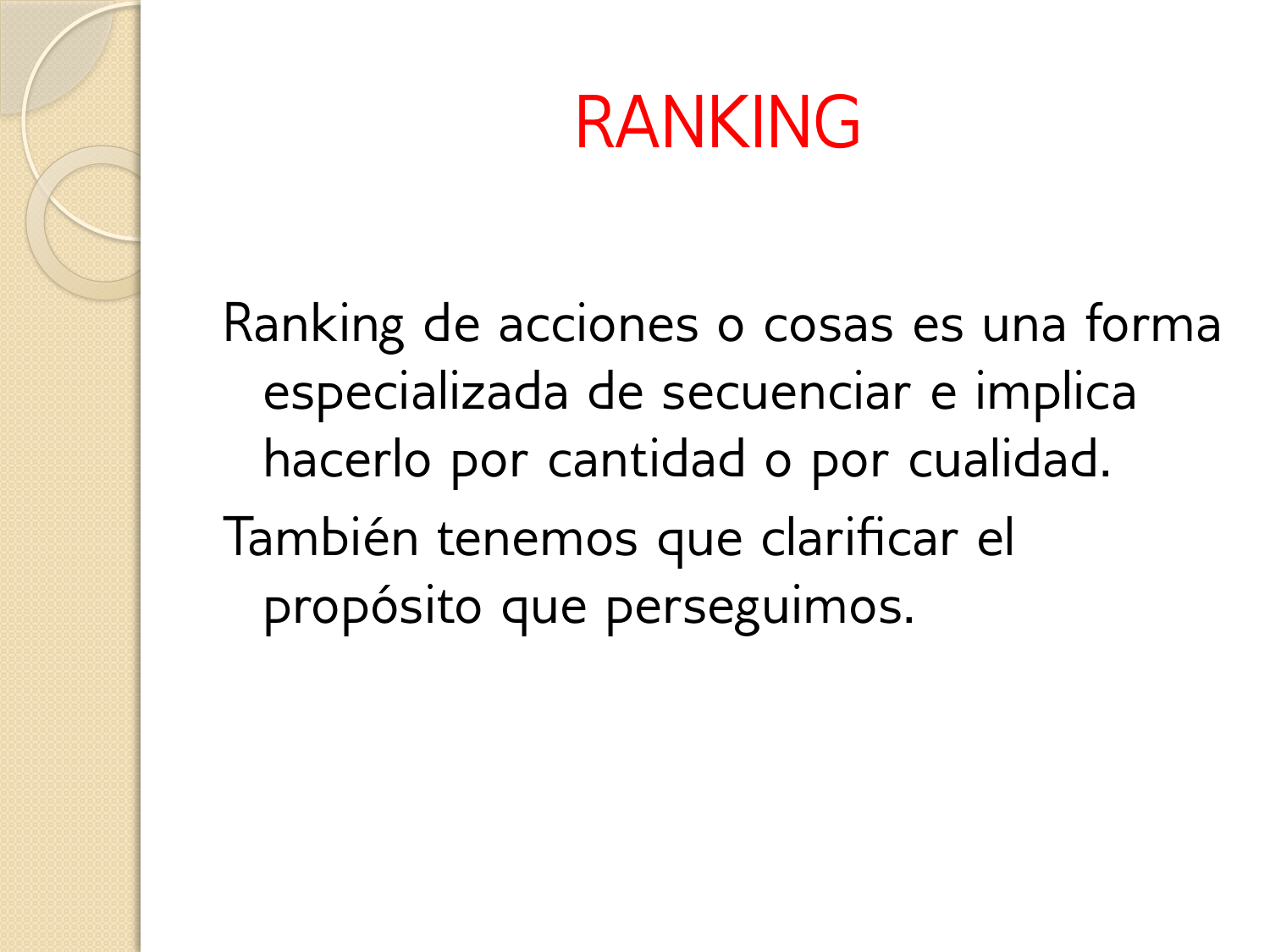

# RANKING

Ranking de acciones o cosas es una forma especializada de secuenciar e implica hacerlo por cantidad o por cualidad.
También tenemos que clarificar el propósito que perseguimos.